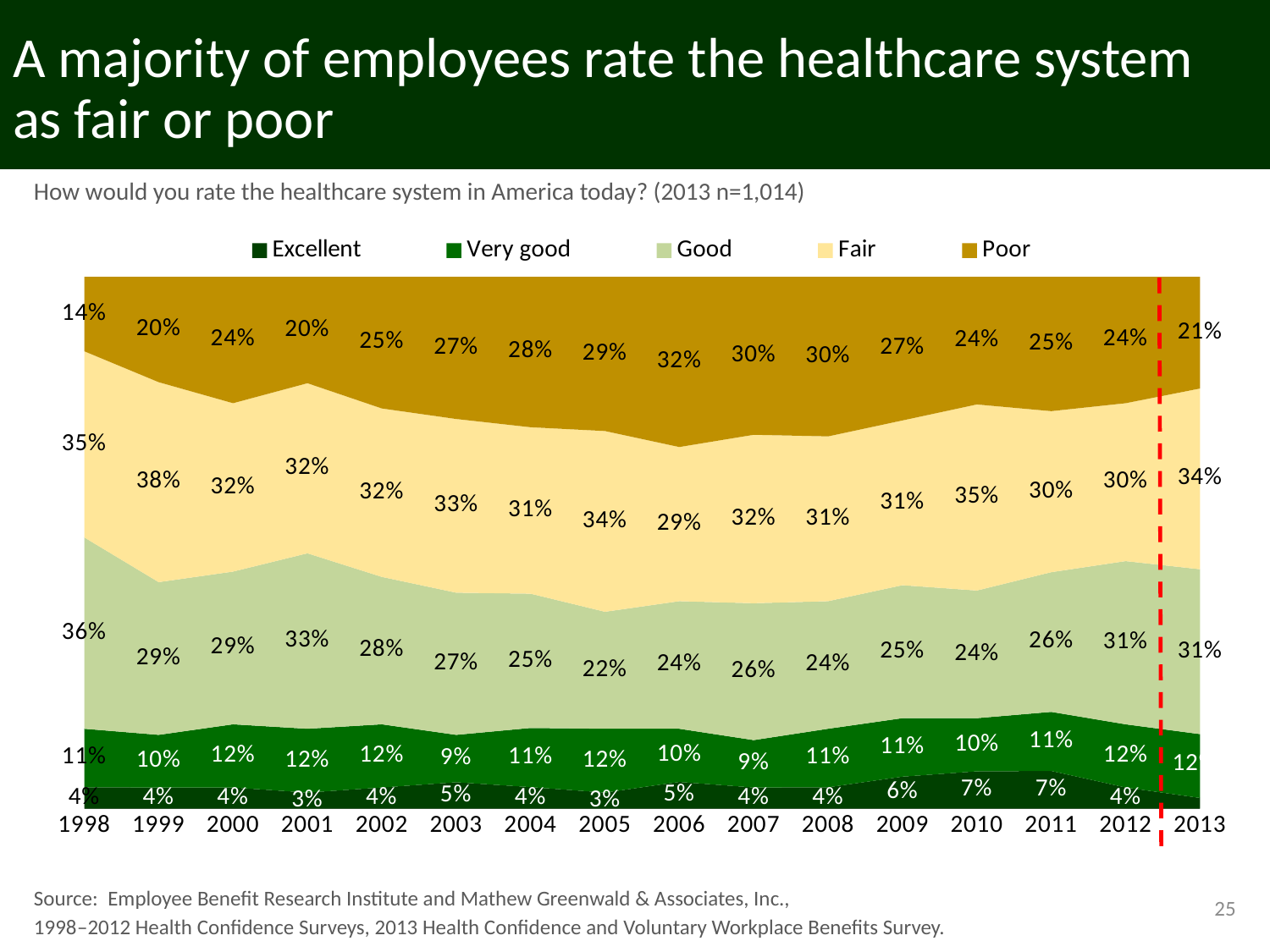

# A majority of employees rate the healthcare system as fair or poor
How would you rate the healthcare system in America today? (2013 n=1,014)

### Chart

| Category | Excellent | Very good | Good | Fair | Poor |
|---|---|---|---|---|---|
| 1998 | 0.04 | 0.11 | 0.36 | 0.35 | 0.14 |
| 1999 | 0.04 | 0.1 | 0.29 | 0.38 | 0.2 |
| 2000 | 0.04 | 0.12 | 0.29 | 0.32 | 0.24 |
| 2001 | 0.03 | 0.12 | 0.33 | 0.32 | 0.2 |
| 2002 | 0.04 | 0.12 | 0.28 | 0.32 | 0.25 |
| 2003 | 0.05 | 0.09 | 0.27 | 0.33 | 0.27 |
| 2004 | 0.04 | 0.11 | 0.25 | 0.31 | 0.28 |
| 2005 | 0.03 | 0.12 | 0.22 | 0.34 | 0.29 |
| 2006 | 0.05 | 0.1 | 0.24 | 0.29 | 0.32 |
| 2007 | 0.04 | 0.09 | 0.26 | 0.32 | 0.3 |
| 2008 | 0.04 | 0.11 | 0.24 | 0.31 | 0.3 |
| 2009 | 0.06 | 0.11 | 0.25 | 0.31 | 0.27 |
| 2010 | 0.07 | 0.1 | 0.24 | 0.35 | 0.24 |
| 2011 | 0.07 | 0.11 | 0.26 | 0.3 | 0.25 |
| 2012 | 0.04 | 0.12 | 0.31 | 0.3 | 0.24 |
| 2013 | 0.02 | 0.12 | 0.31 | 0.34 | 0.21 |
Source:  Employee Benefit Research Institute and Mathew Greenwald & Associates, Inc.,
1998–2012 Health Confidence Surveys, 2013 Health Confidence and Voluntary Workplace Benefits Survey.

25